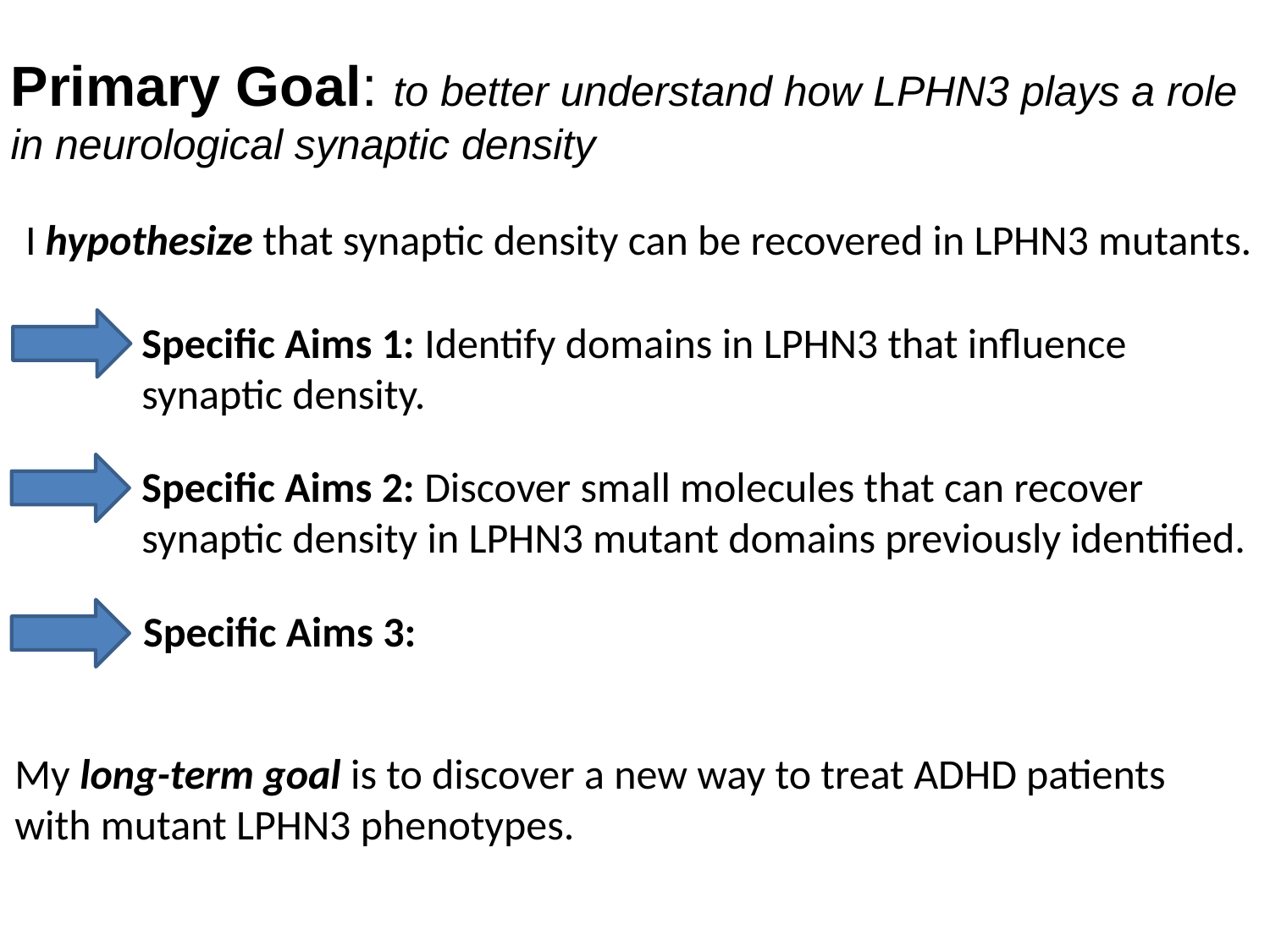

# Primary Goal: to better understand how LPHN3 plays a role in neurological synaptic density
I hypothesize that synaptic density can be recovered in LPHN3 mutants.

Specific Aims 1: Identify domains in LPHN3 that influence synaptic density.
Specific Aims 2: Discover small molecules that can recover synaptic density in LPHN3 mutant domains previously identified.

Specific Aims 3:

My long-term goal is to discover a new way to treat ADHD patients with mutant LPHN3 phenotypes.